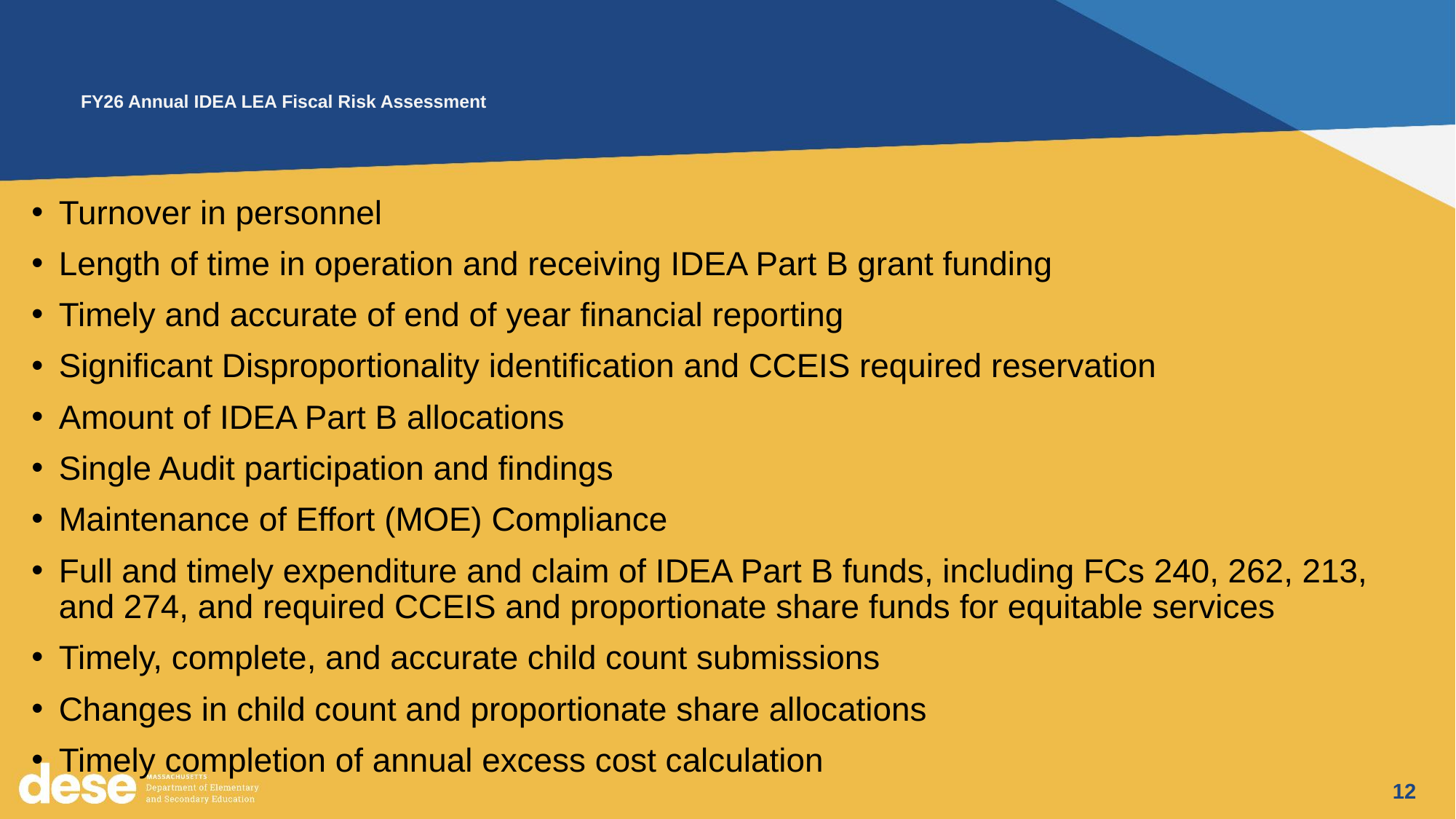

# FY26 Annual IDEA LEA Fiscal Risk Assessment
Turnover in personnel
Length of time in operation and receiving IDEA Part B grant funding
Timely and accurate of end of year financial reporting
Significant Disproportionality identification and CCEIS required reservation
Amount of IDEA Part B allocations
Single Audit participation and findings
Maintenance of Effort (MOE) Compliance
Full and timely expenditure and claim of IDEA Part B funds, including FCs 240, 262, 213, and 274, and required CCEIS and proportionate share funds for equitable services
Timely, complete, and accurate child count submissions
Changes in child count and proportionate share allocations
Timely completion of annual excess cost calculation

12